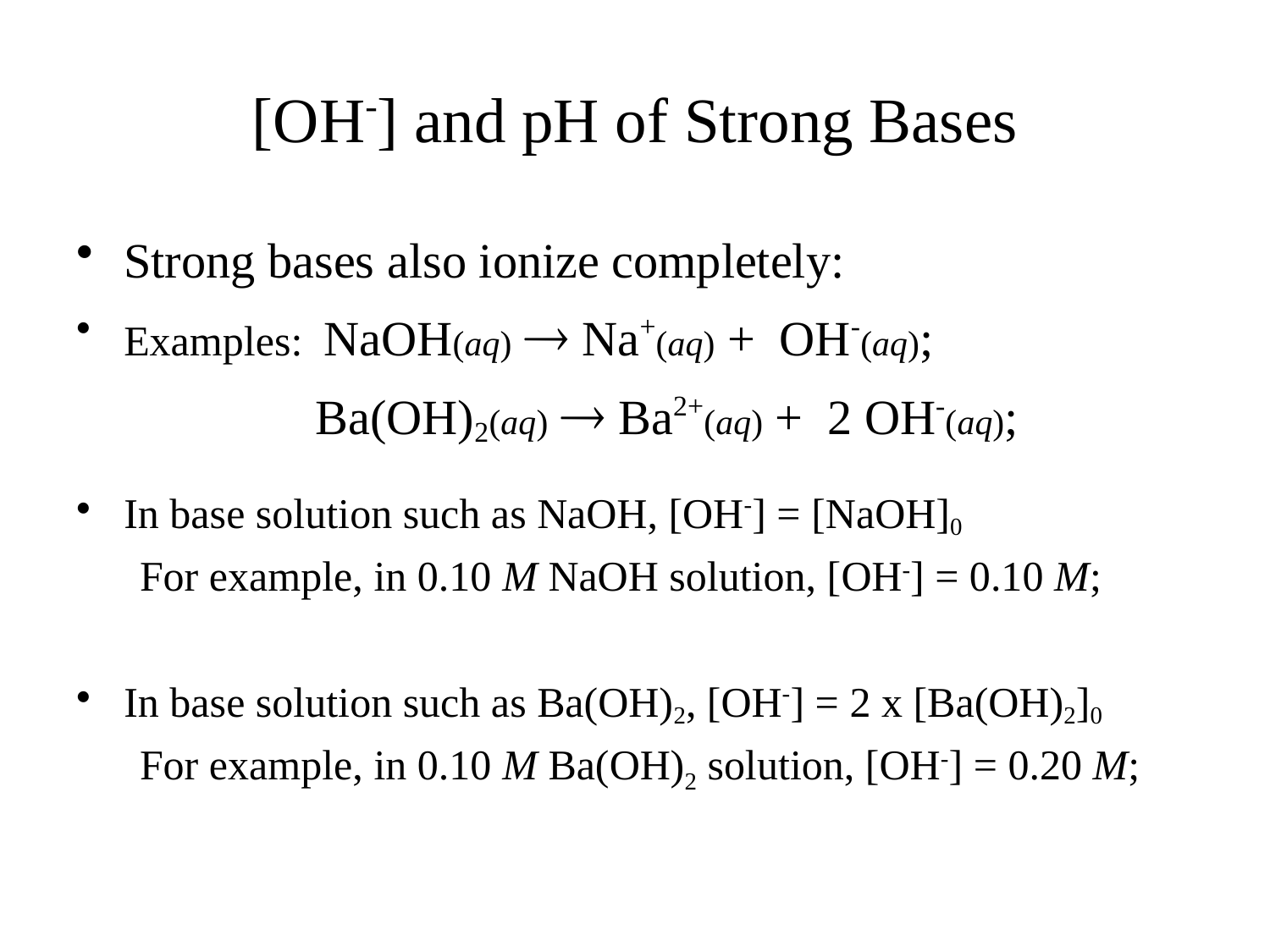

# [OH-] and pH of Strong Bases
Strong bases also ionize completely:
Examples:  NaOH(aq) → Na+(aq) +  OH-(aq);
    Ba(OH)2(aq) → Ba2+(aq) +  2 OH-(aq);

In base solution such as NaOH, [OH-] = [NaOH]0
For example, in 0.10 M NaOH solution, [OH-] = 0.10 M;

In base solution such as Ba(OH)2, [OH-] = 2 x [Ba(OH)2]0
For example, in 0.10 M Ba(OH)2 solution, [OH-] = 0.20 M;